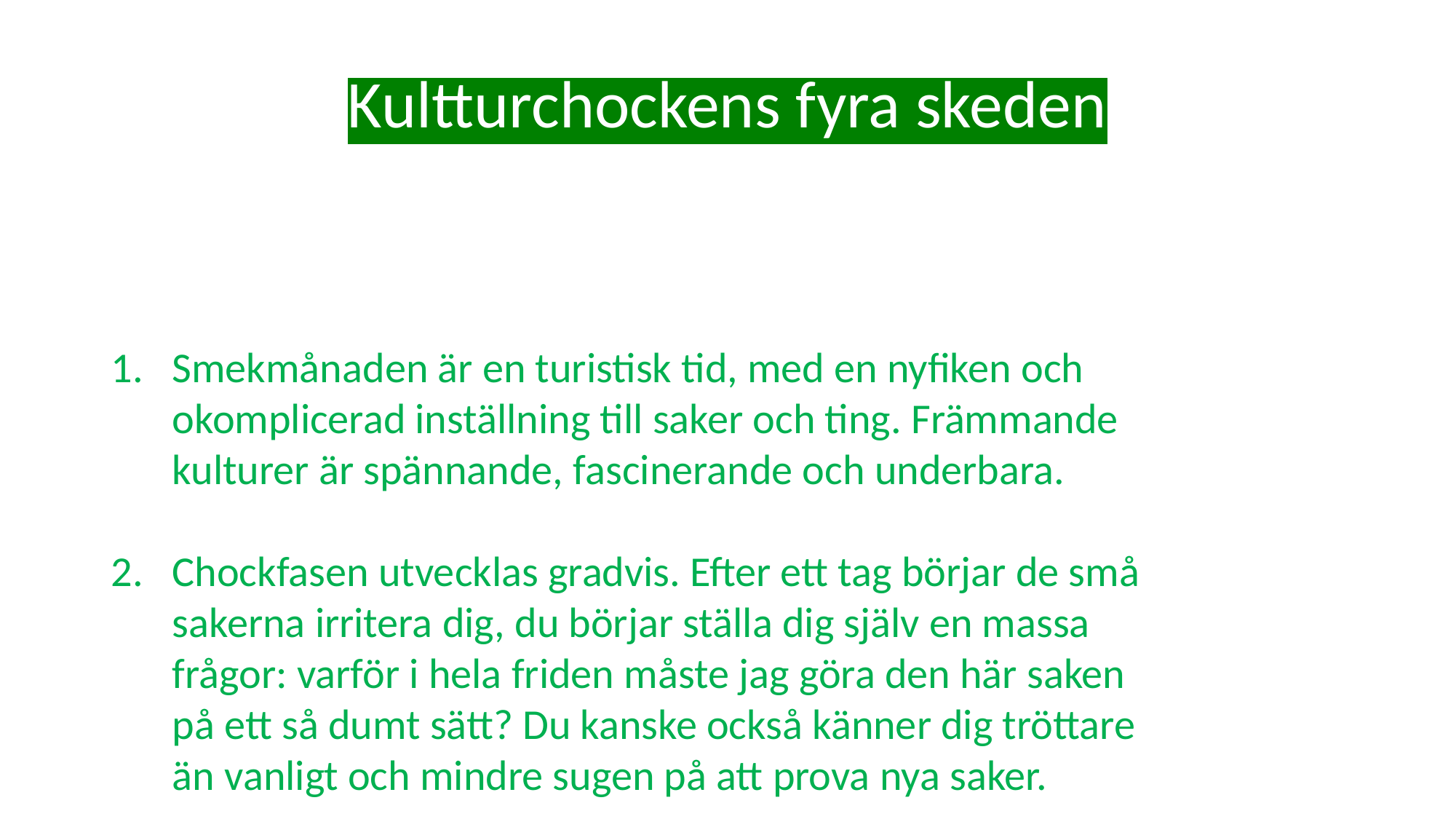

# Kultturchockens fyra skeden
Smekmånaden är en turistisk tid, med en nyfiken och okomplicerad inställning till saker och ting. Främmande kulturer är spännande, fascinerande och underbara.

Chockfasen utvecklas gradvis. Efter ett tag börjar de små sakerna irritera dig, du börjar ställa dig själv en massa frågor: varför i hela friden måste jag göra den här saken på ett så dumt sätt? Du kanske också känner dig tröttare än vanligt och mindre sugen på att prova nya saker.